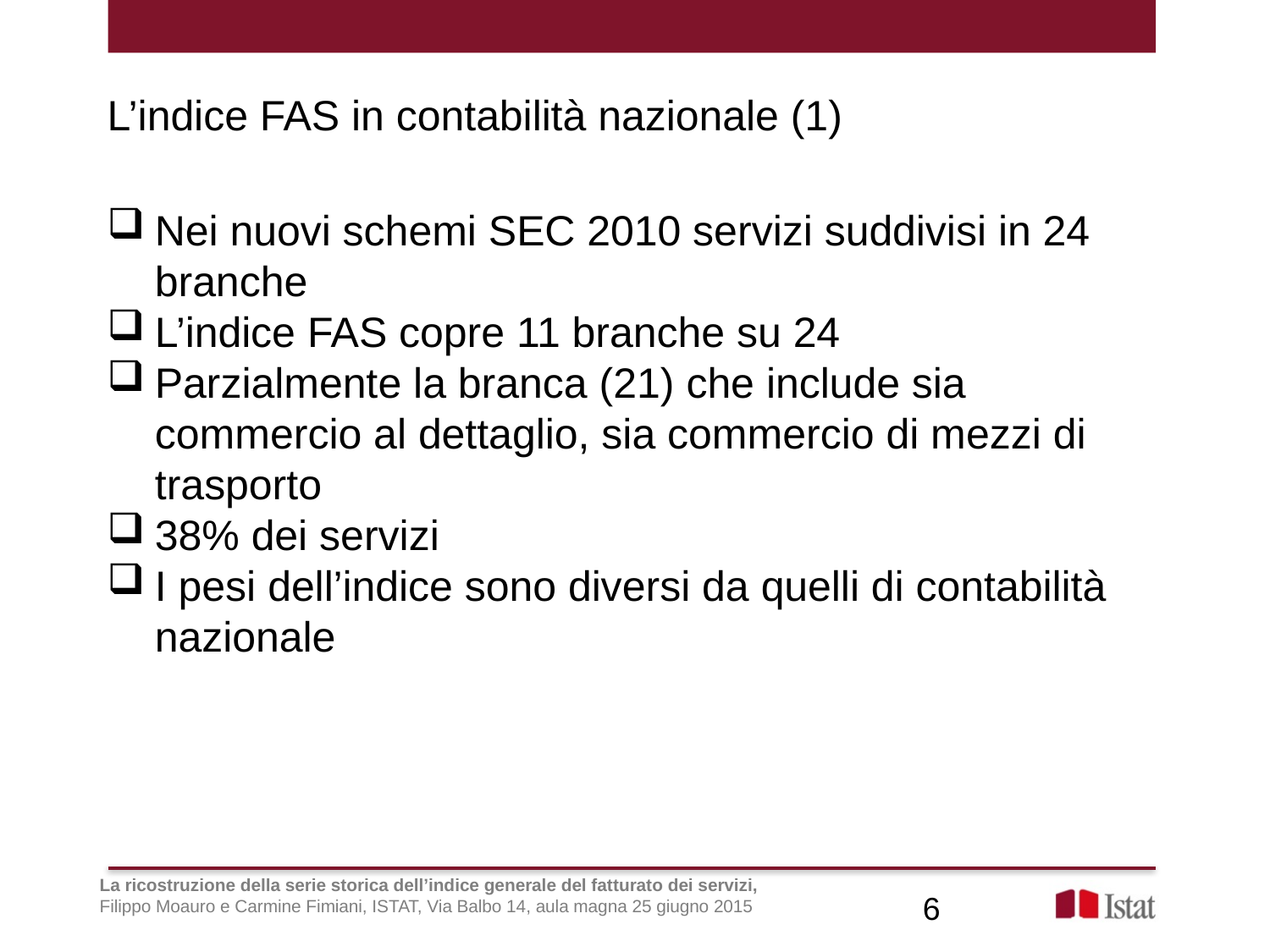

L’indice FAS in contabilità nazionale (1)
Nei nuovi schemi SEC 2010 servizi suddivisi in 24 branche
L’indice FAS copre 11 branche su 24
Parzialmente la branca (21) che include sia commercio al dettaglio, sia commercio di mezzi di trasporto
38% dei servizi
I pesi dell’indice sono diversi da quelli di contabilità nazionale
La ricostruzione della serie storica dell’indice generale del fatturato dei servizi,
Filippo Moauro e Carmine Fimiani, ISTAT, Via Balbo 14, aula magna 25 giugno 2015
6